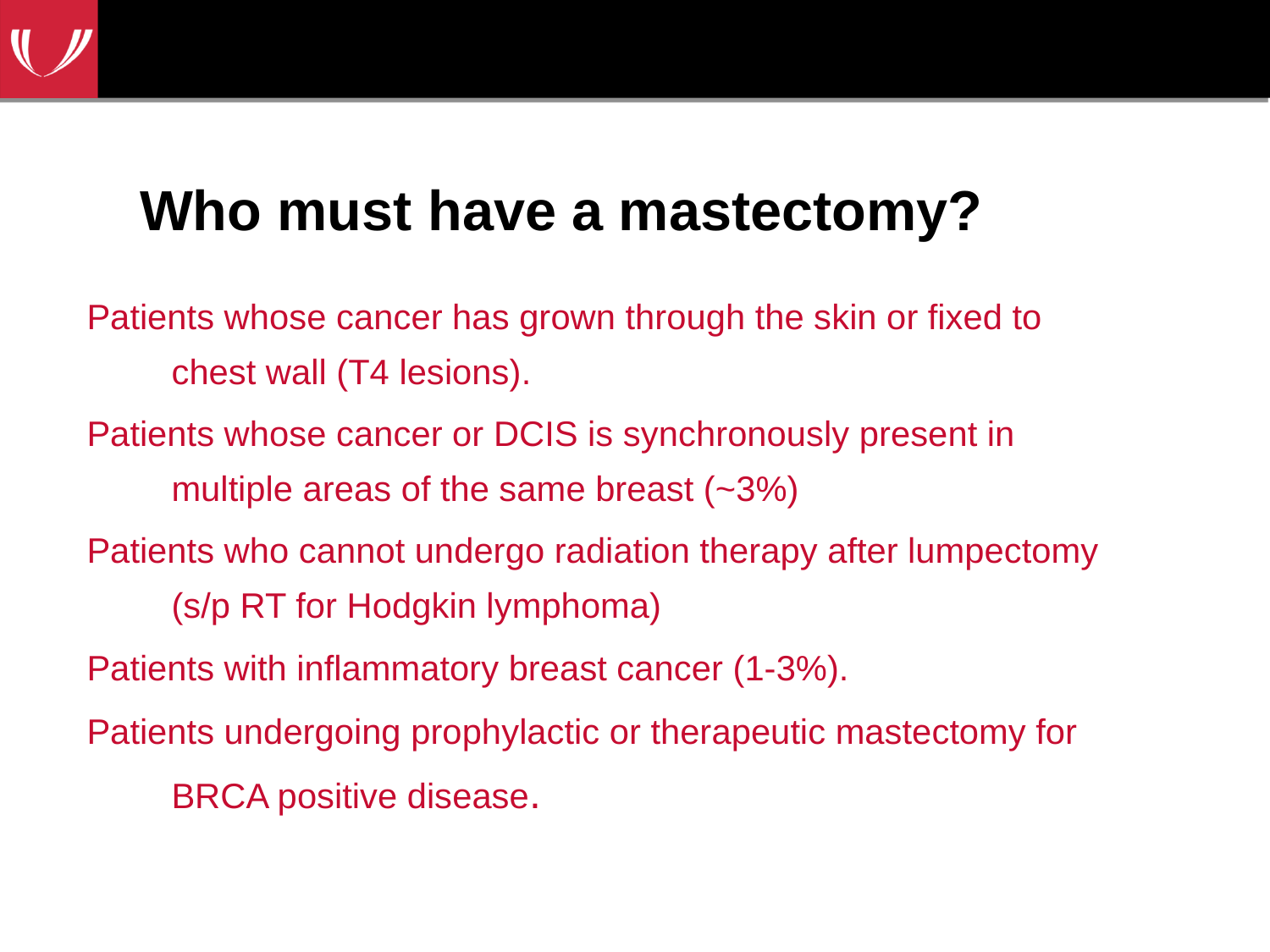

# Who must have a mastectomy?
Patients whose cancer has grown through the skin or fixed to chest wall (T4 lesions).
Patients whose cancer or DCIS is synchronously present in multiple areas of the same breast (~3%)
Patients who cannot undergo radiation therapy after lumpectomy (s/p RT for Hodgkin lymphoma)
Patients with inflammatory breast cancer (1-3%).
Patients undergoing prophylactic or therapeutic mastectomy for BRCA positive disease.